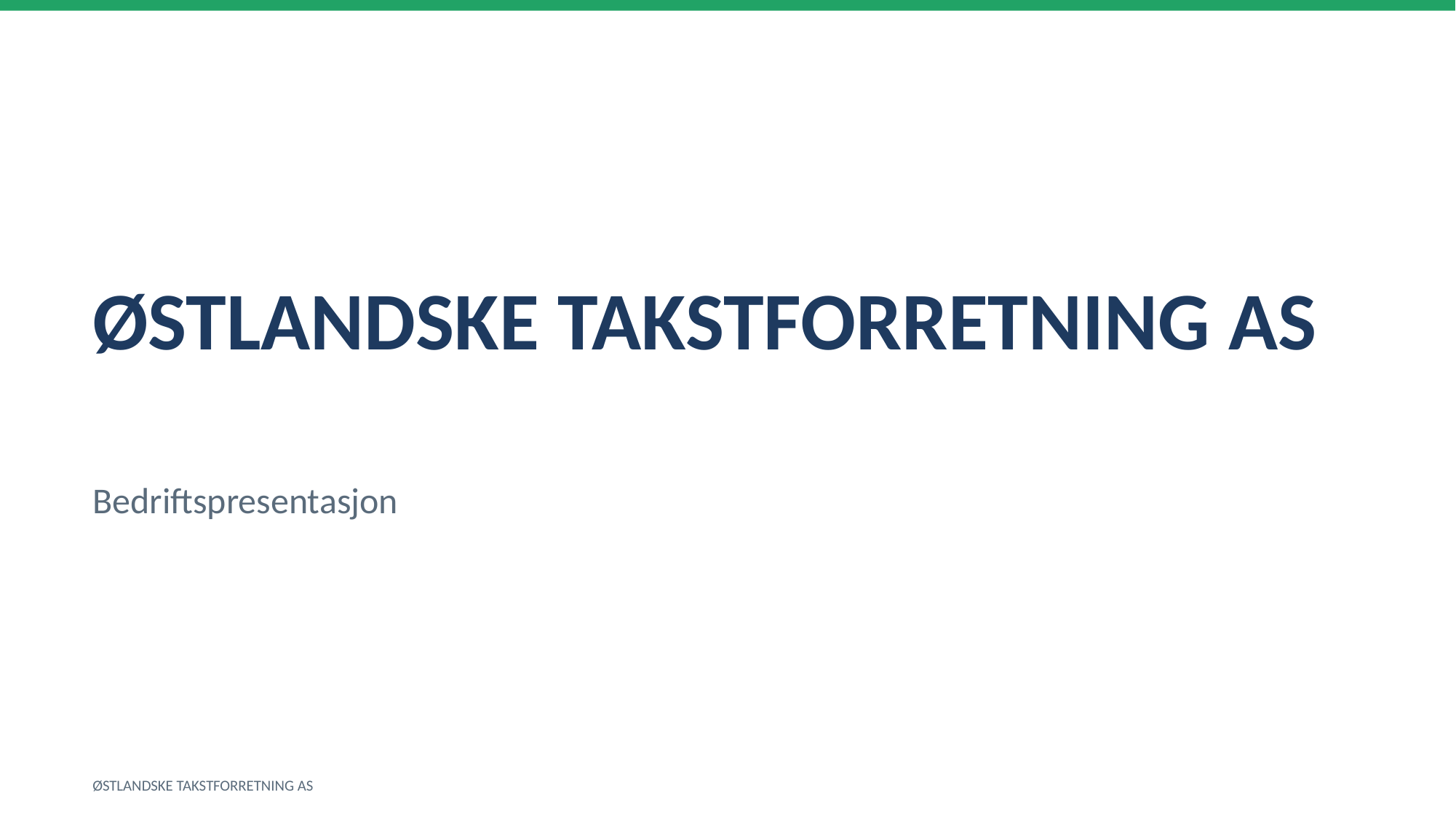

ØSTLANDSKE TAKSTFORRETNING AS
Bedriftspresentasjon
ØSTLANDSKE TAKSTFORRETNING AS